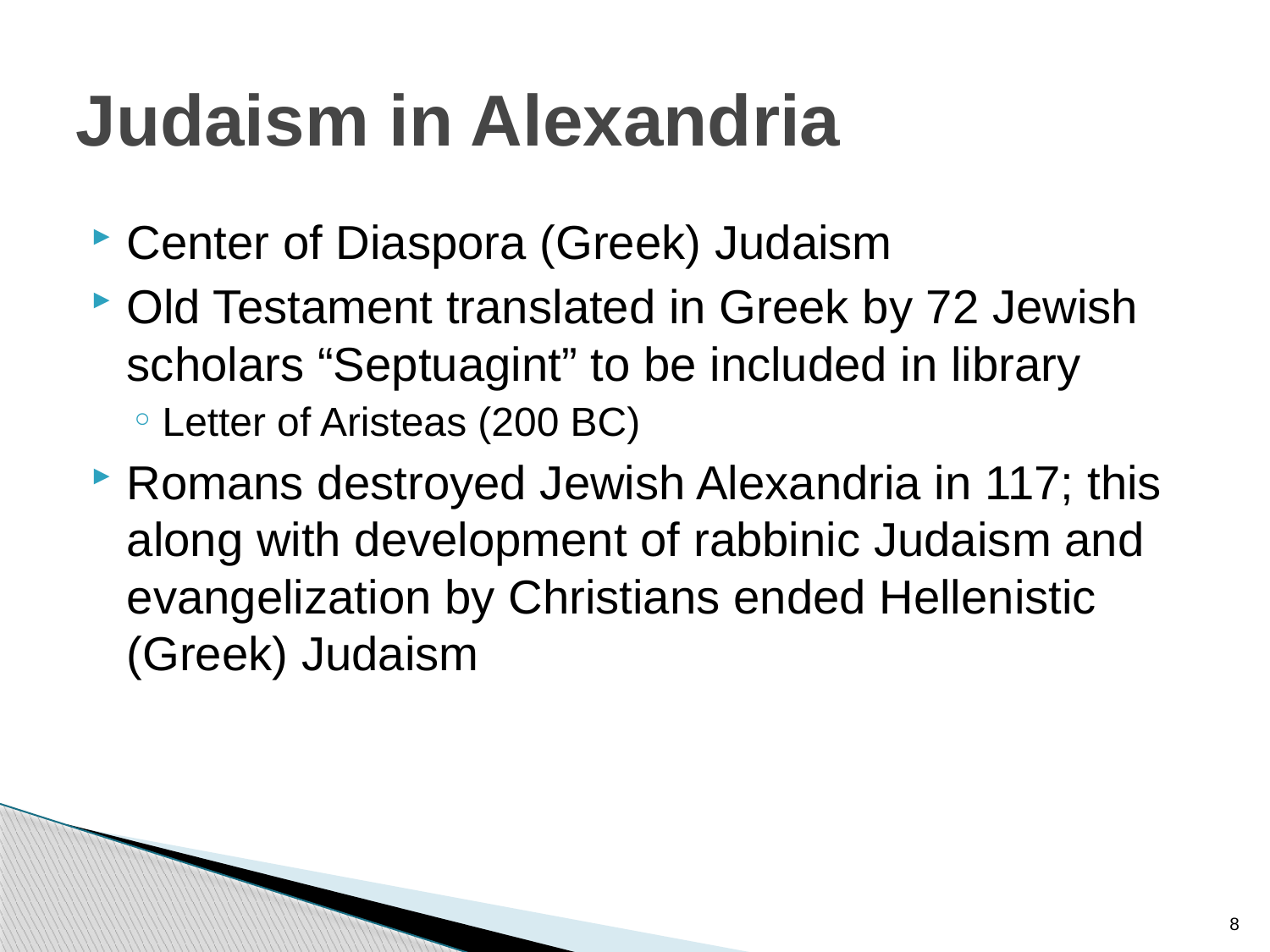

# Judaism in Alexandria
Center of Diaspora (Greek) Judaism
Old Testament translated in Greek by 72 Jewish scholars “Septuagint” to be included in library
Letter of Aristeas (200 BC)
Romans destroyed Jewish Alexandria in 117; this along with development of rabbinic Judaism and evangelization by Christians ended Hellenistic (Greek) Judaism

8